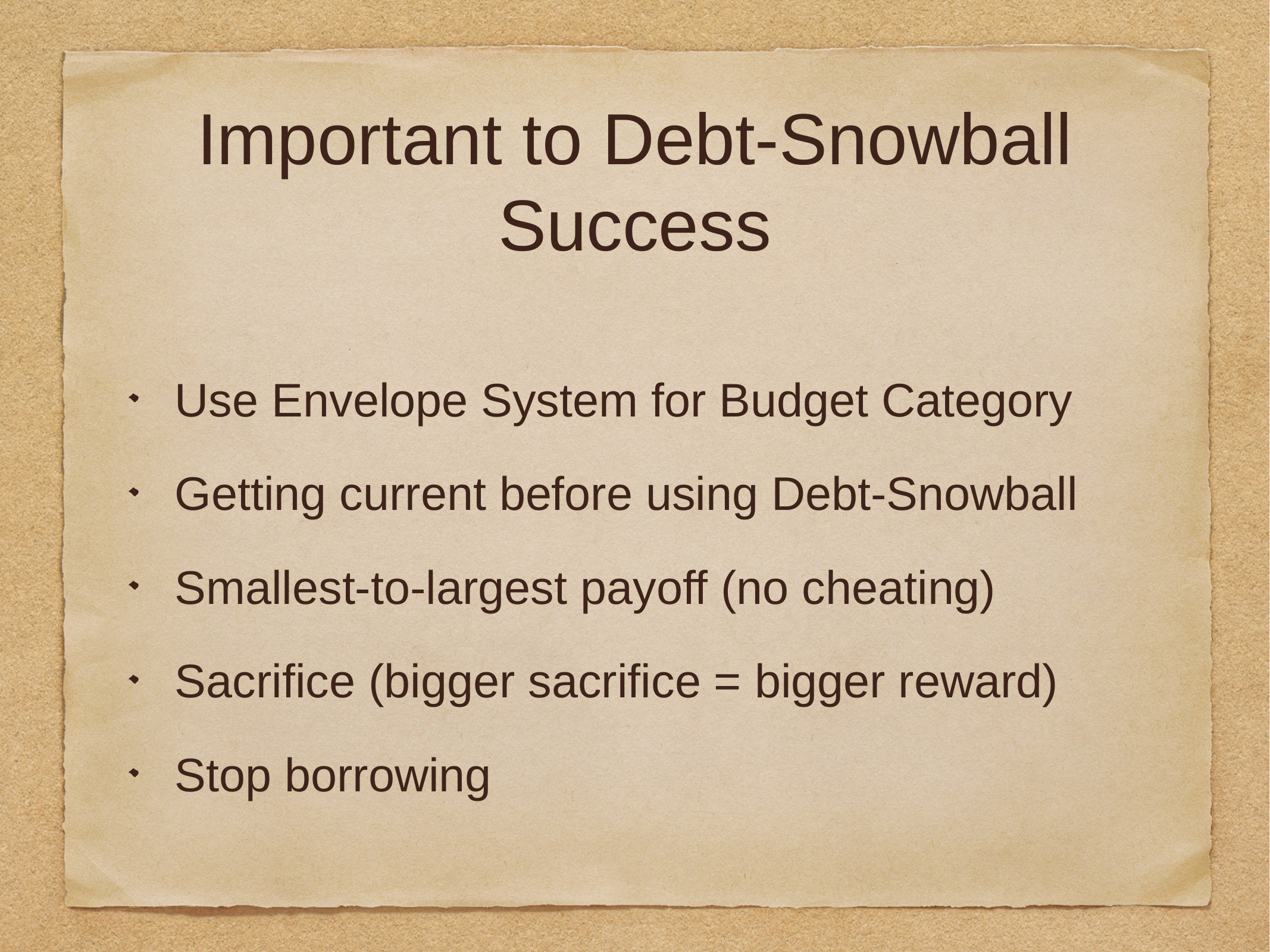

# Important to Debt-Snowball Success
Use Envelope System for Budget Category
Getting current before using Debt-Snowball
Smallest-to-largest payoff (no cheating)
Sacrifice (bigger sacrifice = bigger reward)
Stop borrowing